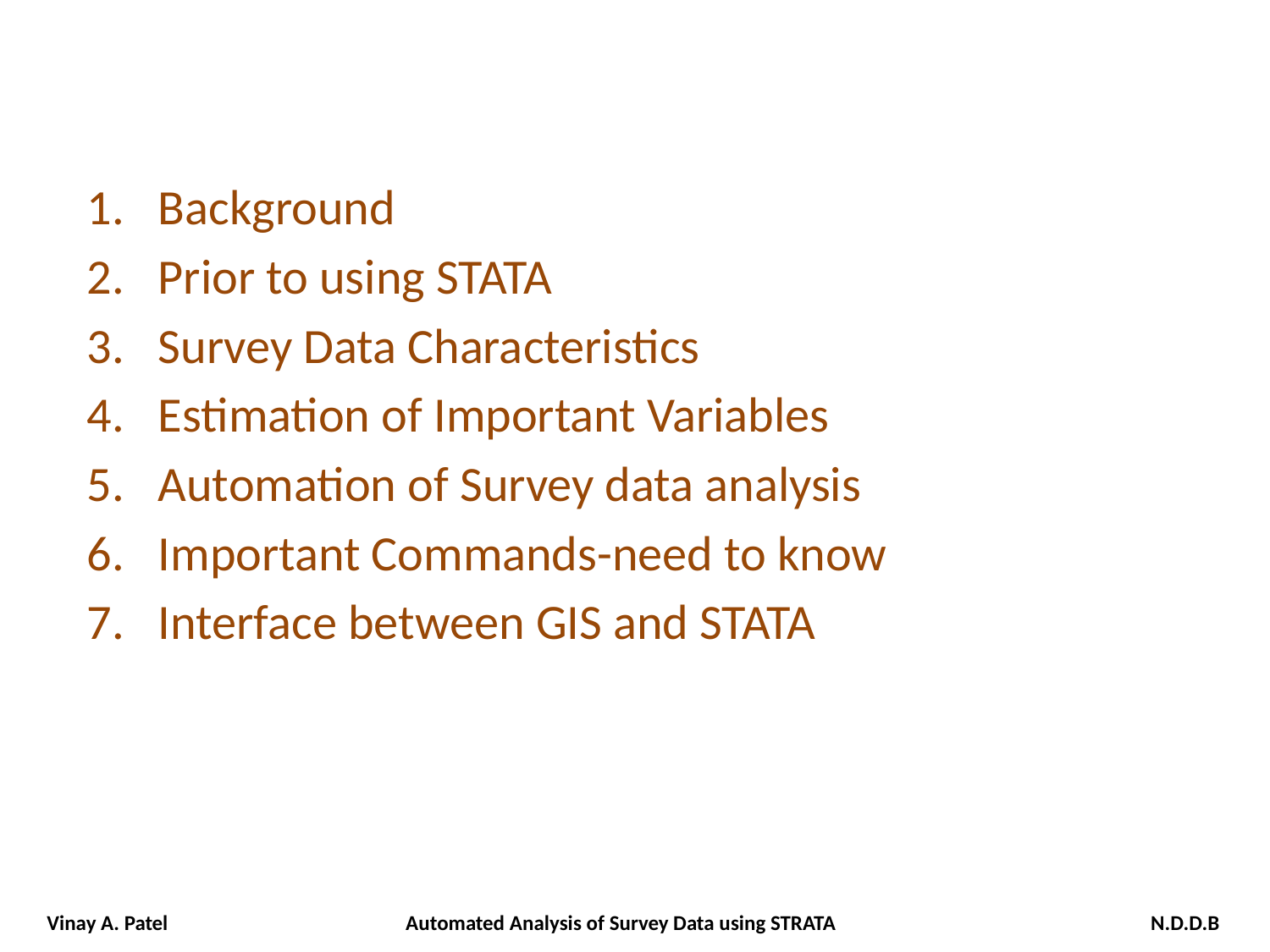

Background
Prior to using STATA
Survey Data Characteristics
Estimation of Important Variables
Automation of Survey data analysis
Important Commands-need to know
Interface between GIS and STATA

Vinay A. Patel                                                 Automated Analysis of Survey Data using STRATA                                                                 N.D.D.B